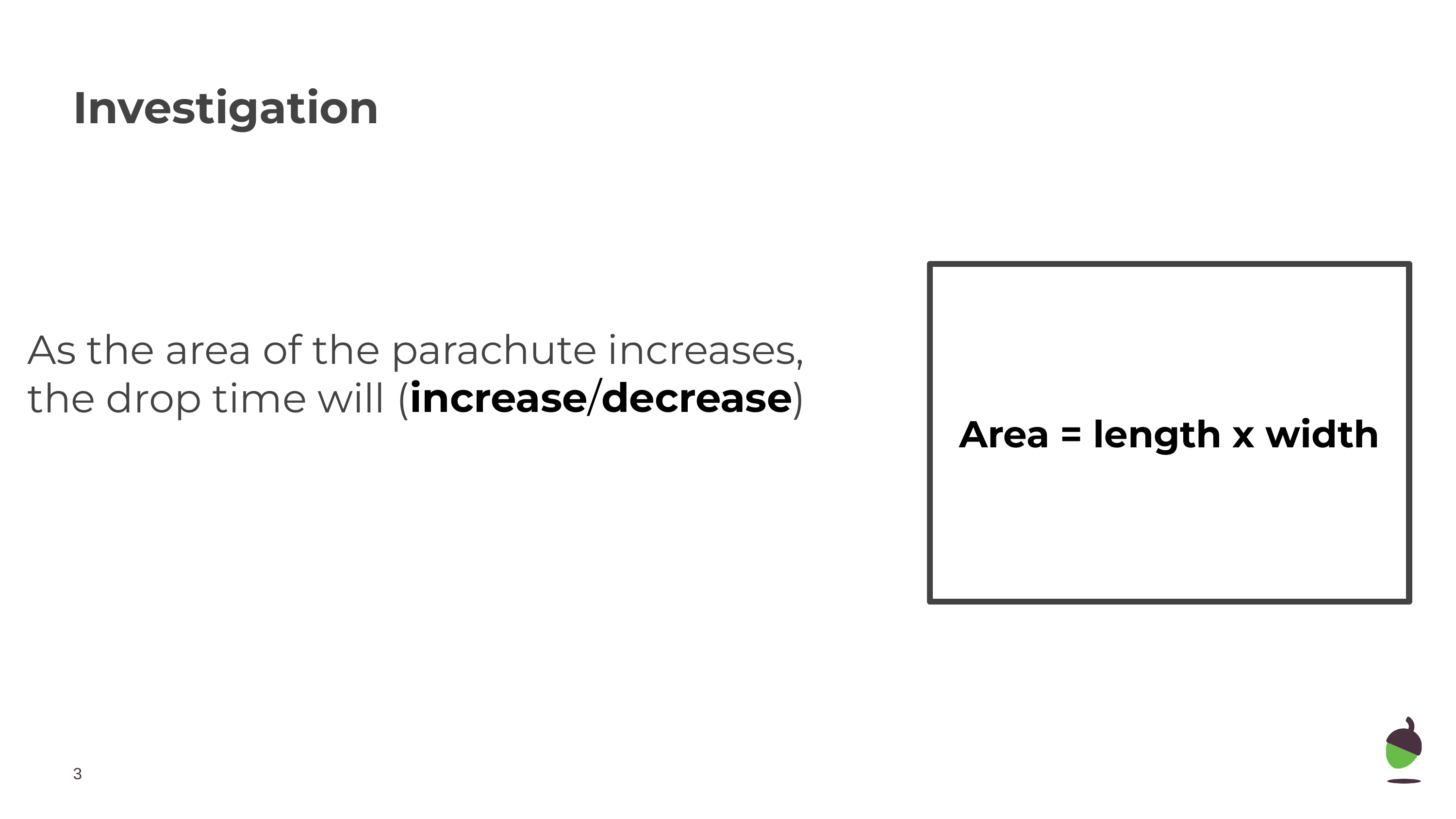

# Investigation
Area = length x width
As the area of the parachute increases, the drop time will (increase/decrease)
3